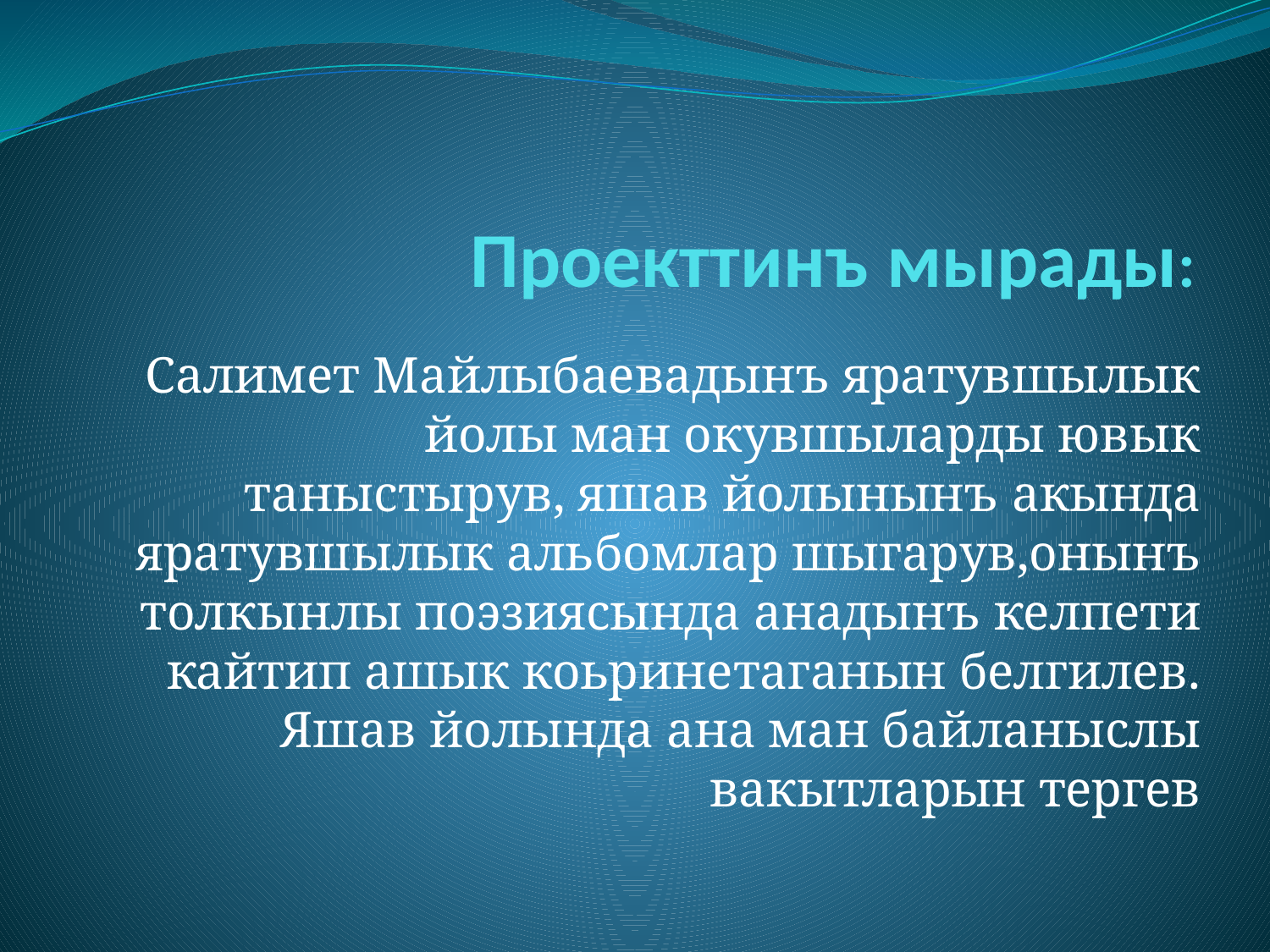

# Проекттинъ мырады:
 Салимет Майлыбаевадынъ яратувшылык йолы ман окувшыларды ювык таныстырув, яшав йолынынъ акында яратувшылык альбомлар шыгарув,онынъ толкынлы поэзиясында анадынъ келпети кайтип ашык коьринетаганын белгилев. Яшав йолында ана ман байланыслы вакытларын тергев